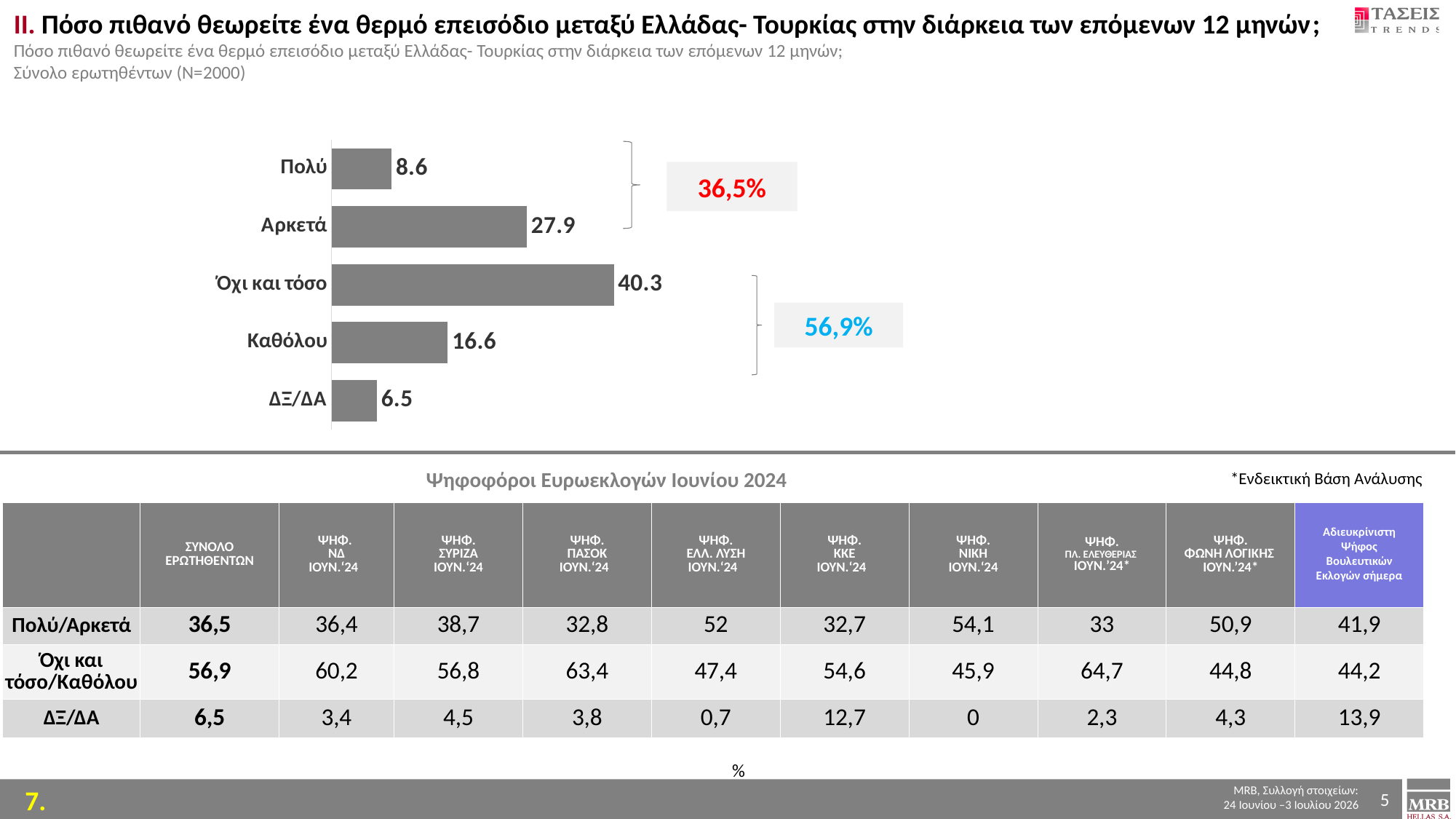

ΙΙ. Πόσο πιθανό θεωρείτε ένα θερμό επεισόδιο μεταξύ Ελλάδας- Τουρκίας στην διάρκεια των επόμενων 12 μηνών;
Πόσο πιθανό θεωρείτε ένα θερμό επεισόδιο μεταξύ Ελλάδας- Τουρκίας στην διάρκεια των επόμενων 12 μηνών;
Σύνολο ερωτηθέντων (Ν=2000)

### Chart

| Category | Series 1 |
|---|---|
| Πολύ | 8.6 |
| Αρκετά | 27.9 |
| Όχι και τόσο | 40.3 |
| Καθόλου | 16.6 |
| ΔΞ/ΔΑ | 6.5 |
36,5%

56,9%
Ψηφοφόροι Ευρωεκλογών Ιουνίου 2024
*Ενδεικτική Βάση Ανάλυσης
|  | ΣΥΝΟΛΟ ΕΡΩΤΗΘΕΝΤΩΝ | ΨΗΦ. NΔ ΙΟΥΝ.‘24 | ΨΗΦ. ΣΥΡΙΖΑ ΙΟΥΝ.‘24 | ΨΗΦ. ΠΑΣΟΚ ΙΟΥΝ.‘24 | ΨΗΦ. ΕΛΛ. ΛΥΣΗ ΙΟΥΝ.‘24 | ΨΗΦ. ΚΚΕ ΙΟΥΝ.‘24 | ΨΗΦ. ΝΙΚΗ ΙΟΥΝ.‘24 | ΨΗΦ. ΠΛ. ΕΛΕΥΘΕΡΙΑΣ ΙΟΥΝ.’24\* | ΨΗΦ. ΦΩΝΗ ΛΟΓΙΚΗΣ ΙΟΥΝ.’24\* | Αδιευκρίνιστη Ψήφος Βουλευτικών Εκλογών σήμερα |
| --- | --- | --- | --- | --- | --- | --- | --- | --- | --- | --- |
| Πολύ/Αρκετά | 36,5 | 36,4 | 38,7 | 32,8 | 52 | 32,7 | 54,1 | 33 | 50,9 | 41,9 |
| Όχι και τόσο/Καθόλου | 56,9 | 60,2 | 56,8 | 63,4 | 47,4 | 54,6 | 45,9 | 64,7 | 44,8 | 44,2 |
| ΔΞ/ΔΑ | 6,5 | 3,4 | 4,5 | 3,8 | 0,7 | 12,7 | 0 | 2,3 | 4,3 | 13,9 |
%
5